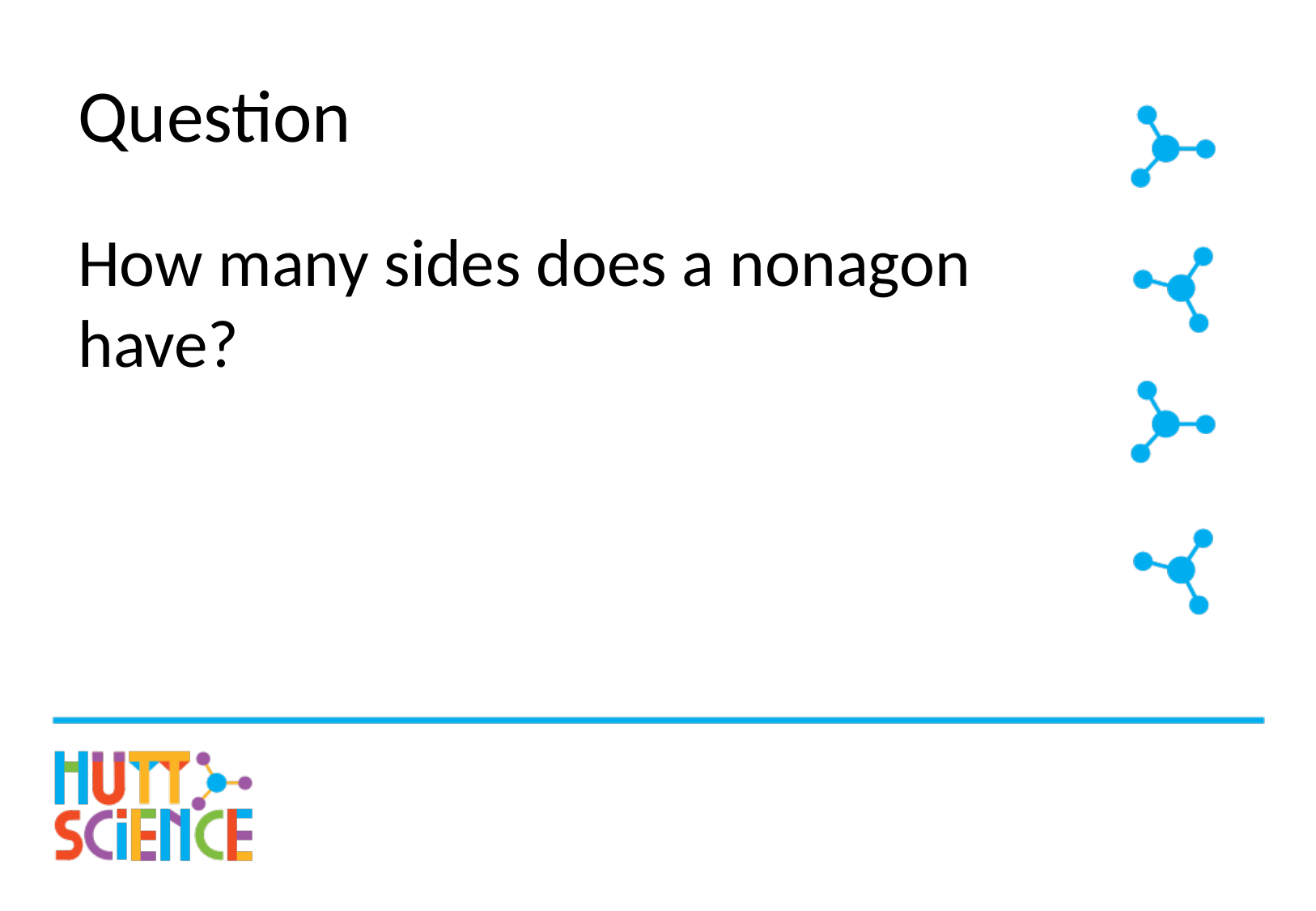

# Question
How many sides does a nonagon have?